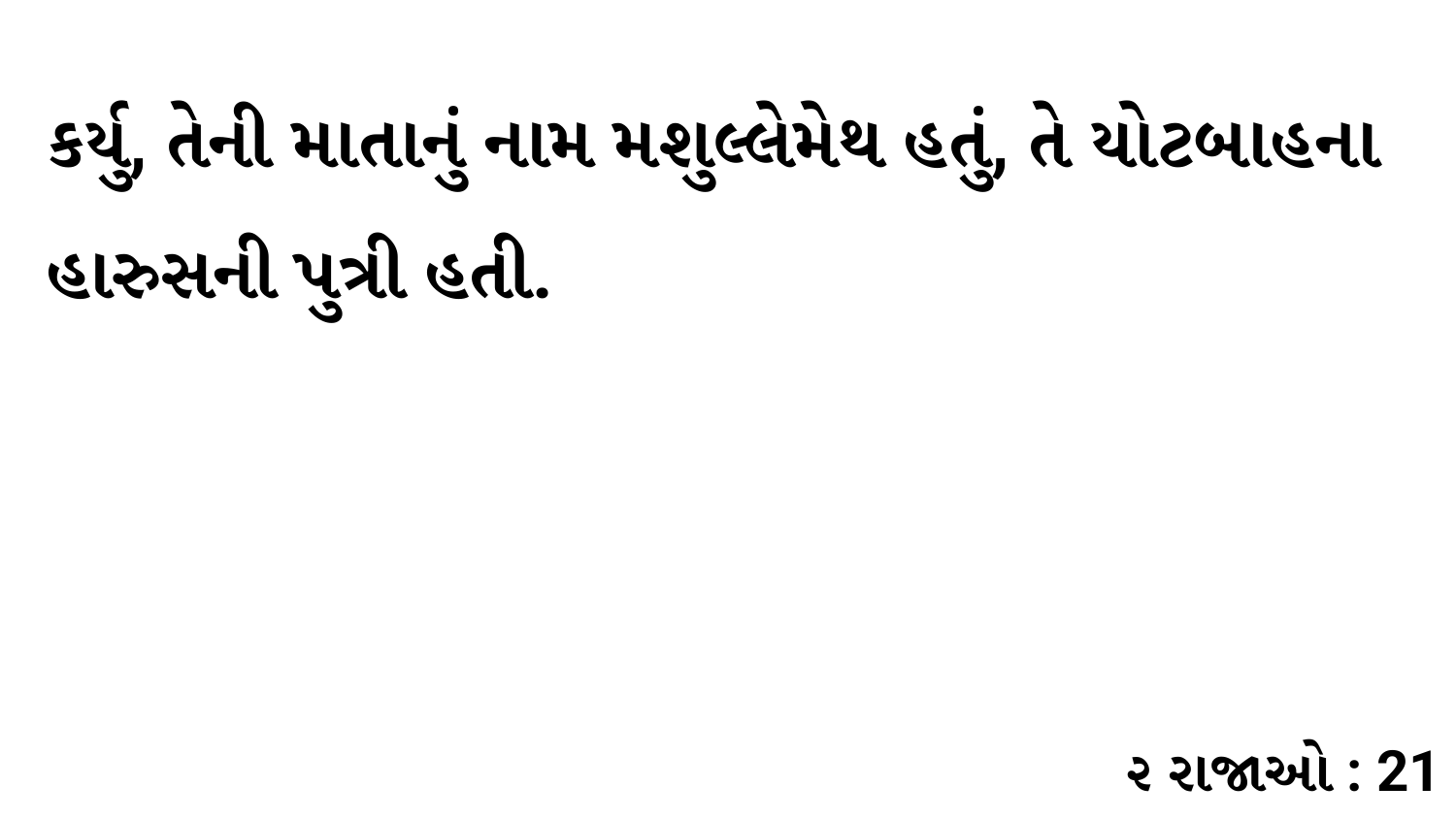

કર્યુ, તેની માતાનું નામ મશુલ્લેમેથ હતું, તે યોટબાહના હારુસની પુત્રી હતી.
૨ રાજાઓ : 21